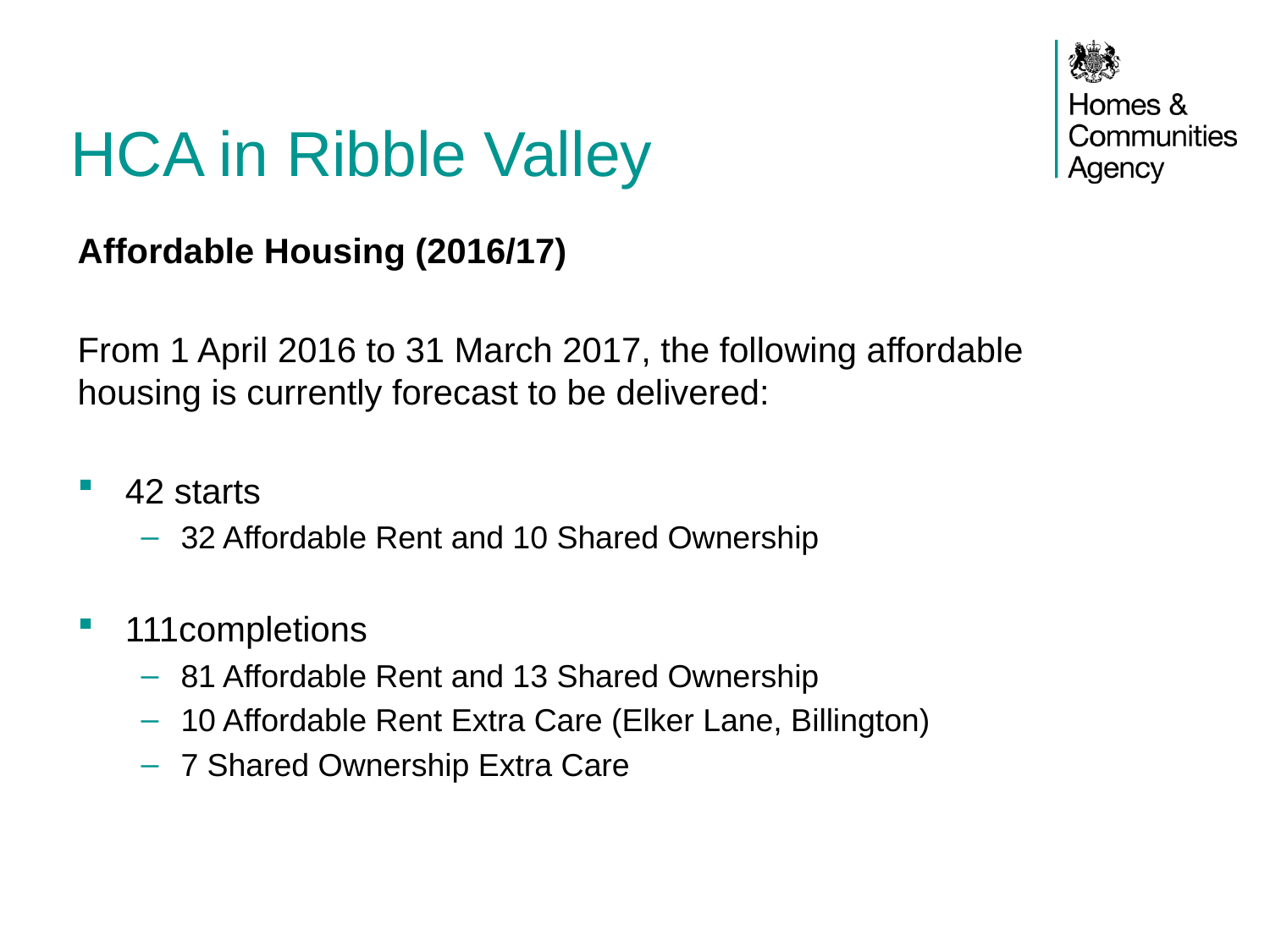

# HCA in Ribble Valley
Affordable Housing (2016/17)

From 1 April 2016 to 31 March 2017, the following affordable housing is currently forecast to be delivered:

42 starts
32 Affordable Rent and 10 Shared Ownership

111completions
81 Affordable Rent and 13 Shared Ownership
10 Affordable Rent Extra Care (Elker Lane, Billington)
7 Shared Ownership Extra Care